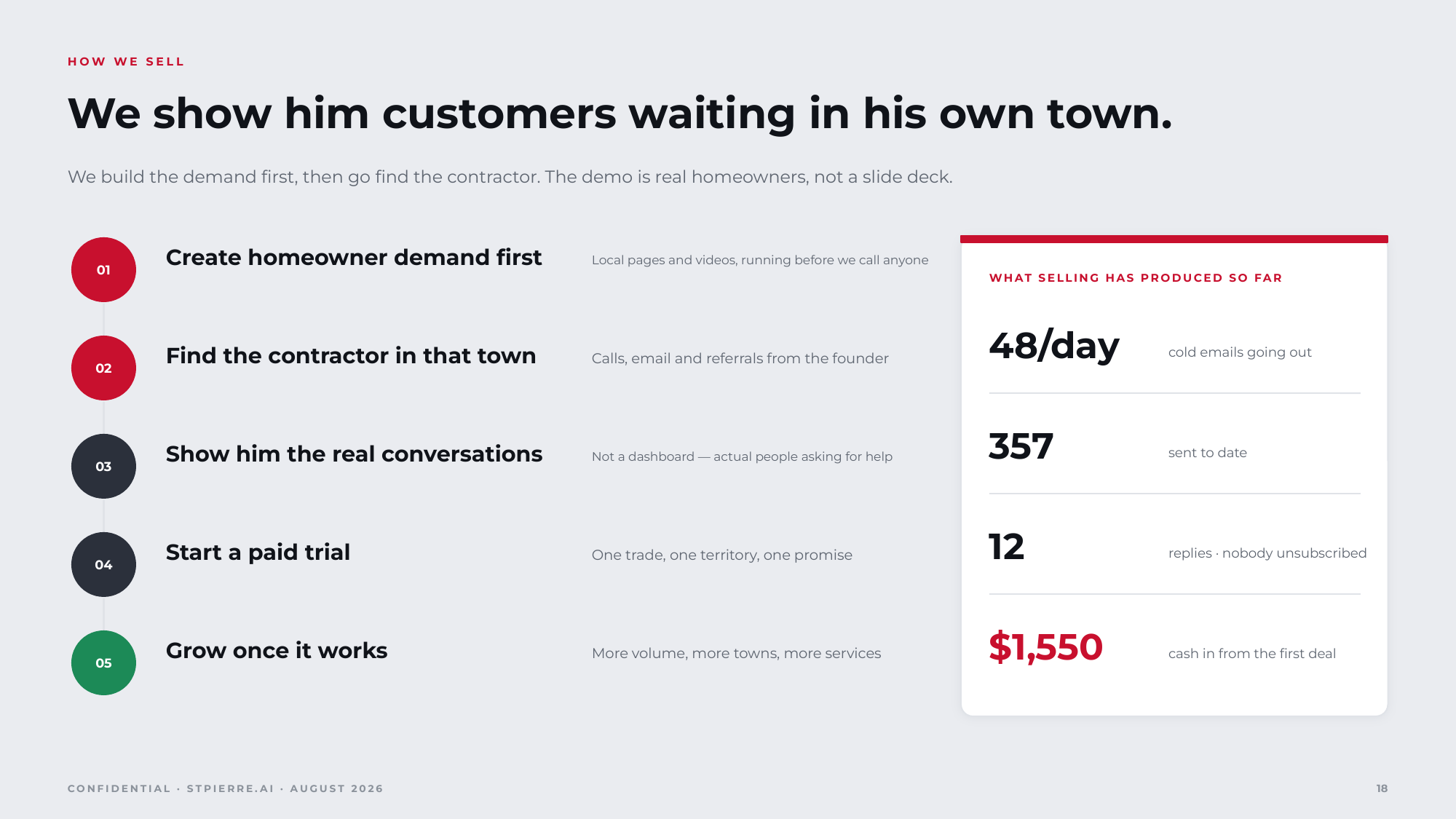

HOW WE SELL
We show him customers waiting in his own town.
We build the demand first, then go find the contractor. The demo is real homeowners, not a slide deck.

Create homeowner demand first
Local pages and videos, running before we call anyone
01
WHAT SELLING HAS PRODUCED SO FAR

48/day
cold emails going out

Find the contractor in that town
Calls, email and referrals from the founder
02

357

sent to date
Show him the real conversations
Not a dashboard — actual people asking for help
03

12

replies · nobody unsubscribed
Start a paid trial
One trade, one territory, one promise
04

$1,550

Grow once it works
cash in from the first deal
More volume, more towns, more services
05
18
CONFIDENTIAL · STPIERRE.AI · AUGUST 2026